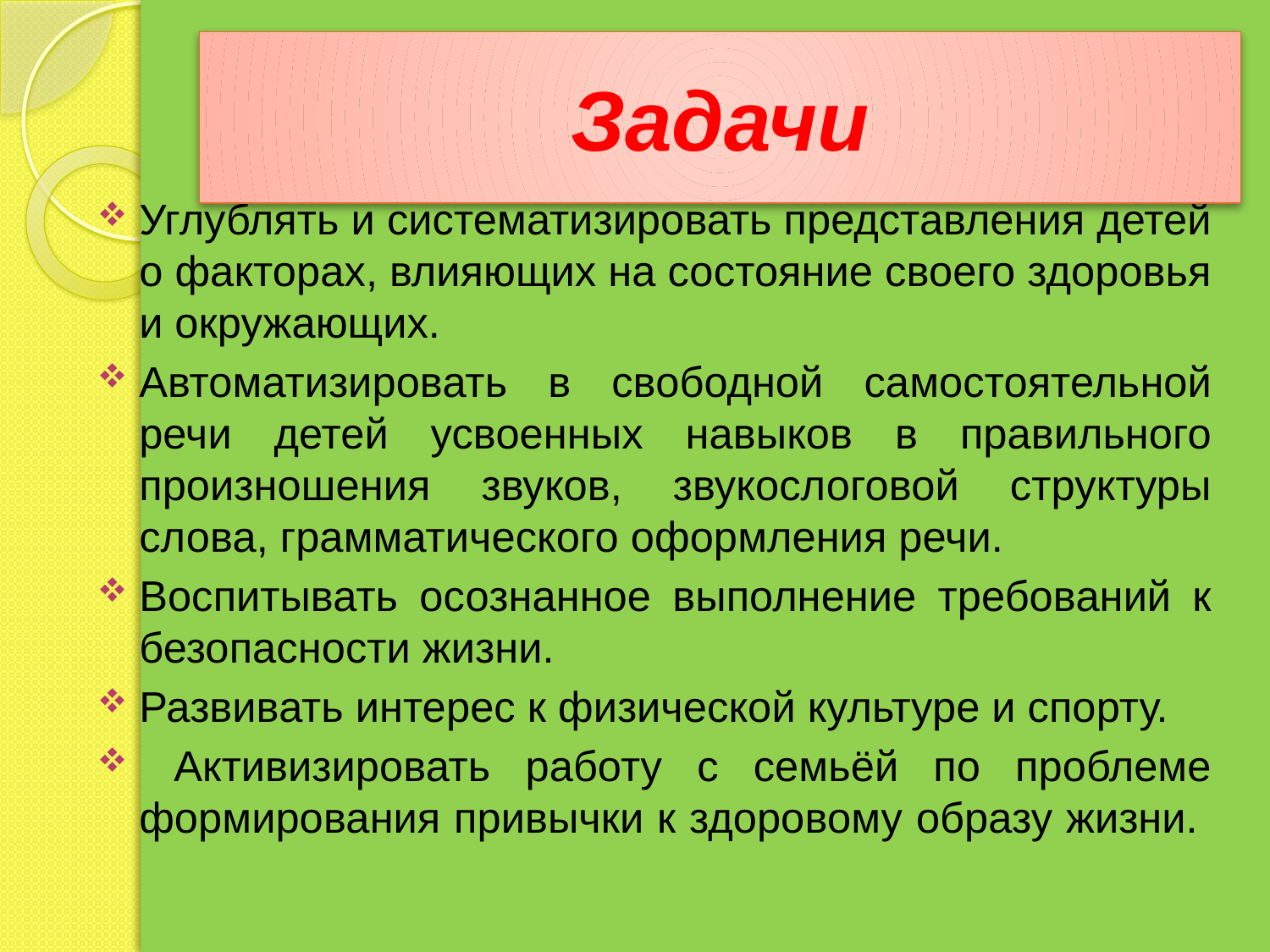

# Задачи
Углублять и систематизировать представления детей о факторах, влияющих на состояние своего здоровья и окружающих.
Автоматизировать в свободной самостоятельной речи детей усвоенных навыков в правильного произношения звуков, звукослоговой структуры слова, грамматического оформления речи.
Воспитывать осознанное выполнение требований к безопасности жизни.
Развивать интерес к физической культуре и спорту.
 Активизировать работу с семьёй по проблеме формирования привычки к здоровому образу жизни.